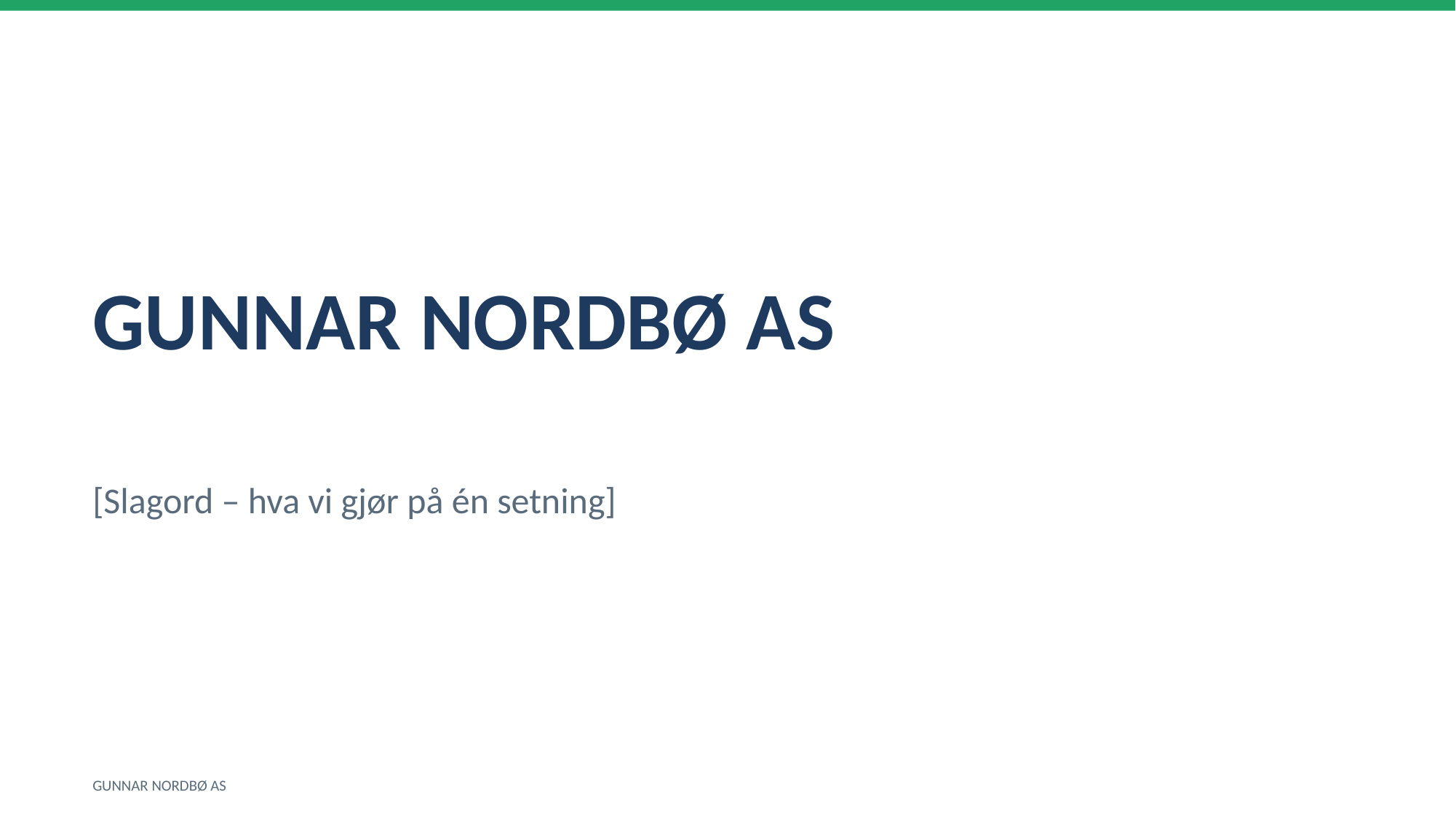

GUNNAR NORDBØ AS
[Slagord – hva vi gjør på én setning]
GUNNAR NORDBØ AS